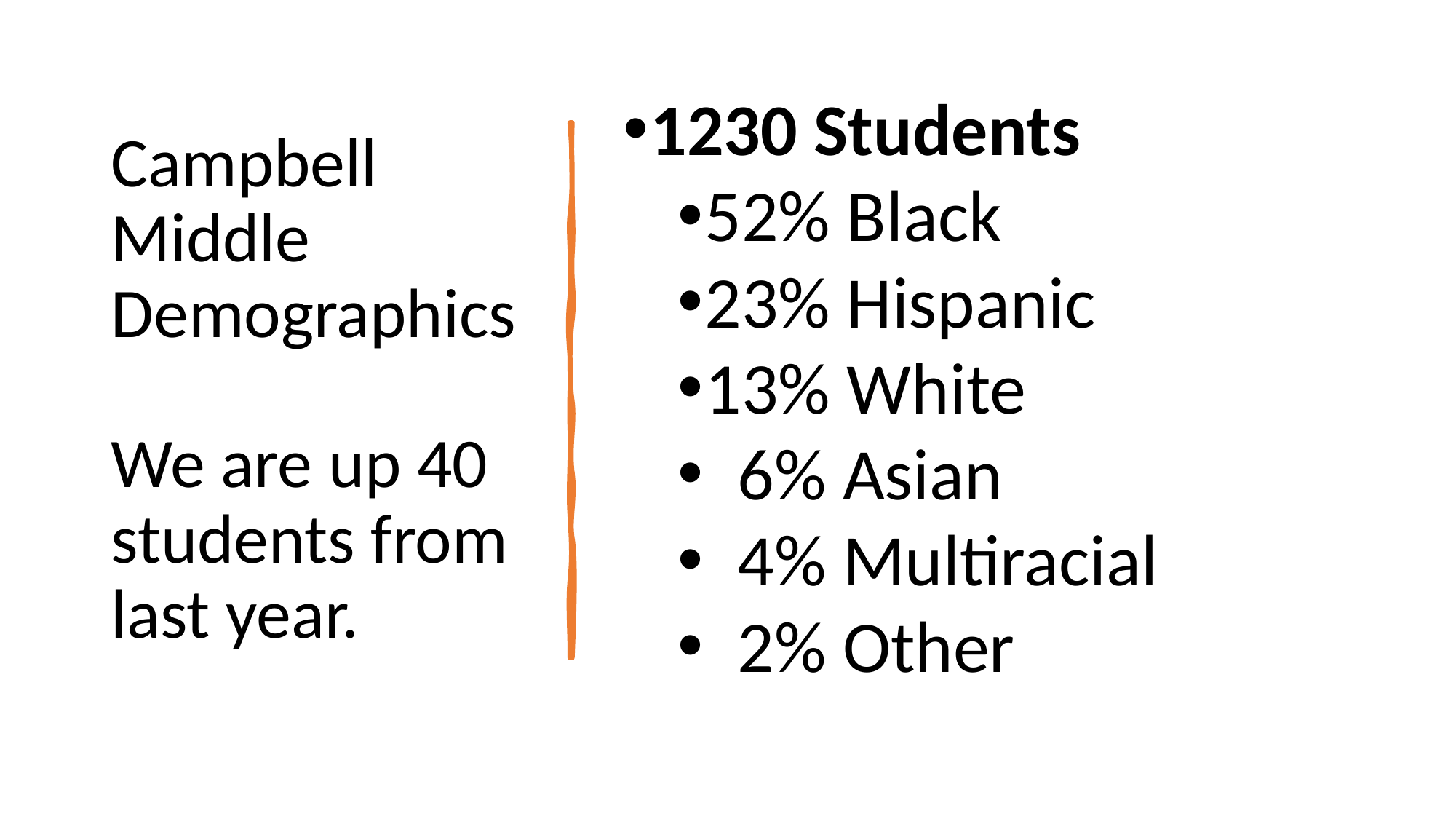

# Campbell Middle Demographics We are up 40 students from last year.
1230 Students
52% Black
23% Hispanic
13% White
  6% Asian
  4% Multiracial
  2% Other